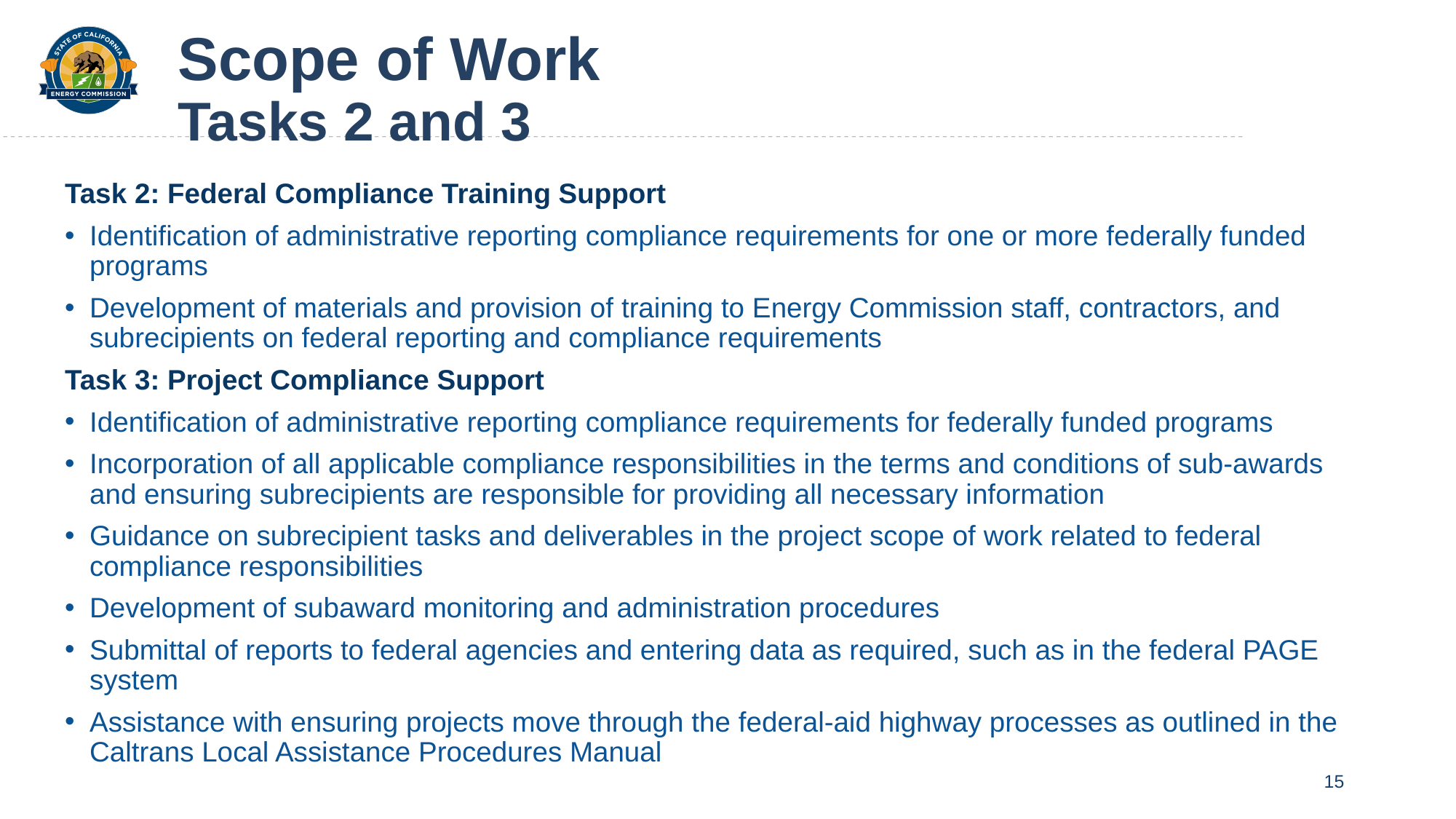

# Scope of Work Tasks 2 and 3
Task 2: Federal Compliance Training Support
Identification of administrative reporting compliance requirements for one or more federally funded programs
Development of materials and provision of training to Energy Commission staff, contractors, and subrecipients on federal reporting and compliance requirements
Task 3: Project Compliance Support
Identification of administrative reporting compliance requirements for federally funded programs
Incorporation of all applicable compliance responsibilities in the terms and conditions of sub-awards and ensuring subrecipients are responsible for providing all necessary information
Guidance on subrecipient tasks and deliverables in the project scope of work related to federal compliance responsibilities
Development of subaward monitoring and administration procedures
Submittal of reports to federal agencies and entering data as required, such as in the federal PAGE system
Assistance with ensuring projects move through the federal-aid highway processes as outlined in the Caltrans Local Assistance Procedures Manual
15